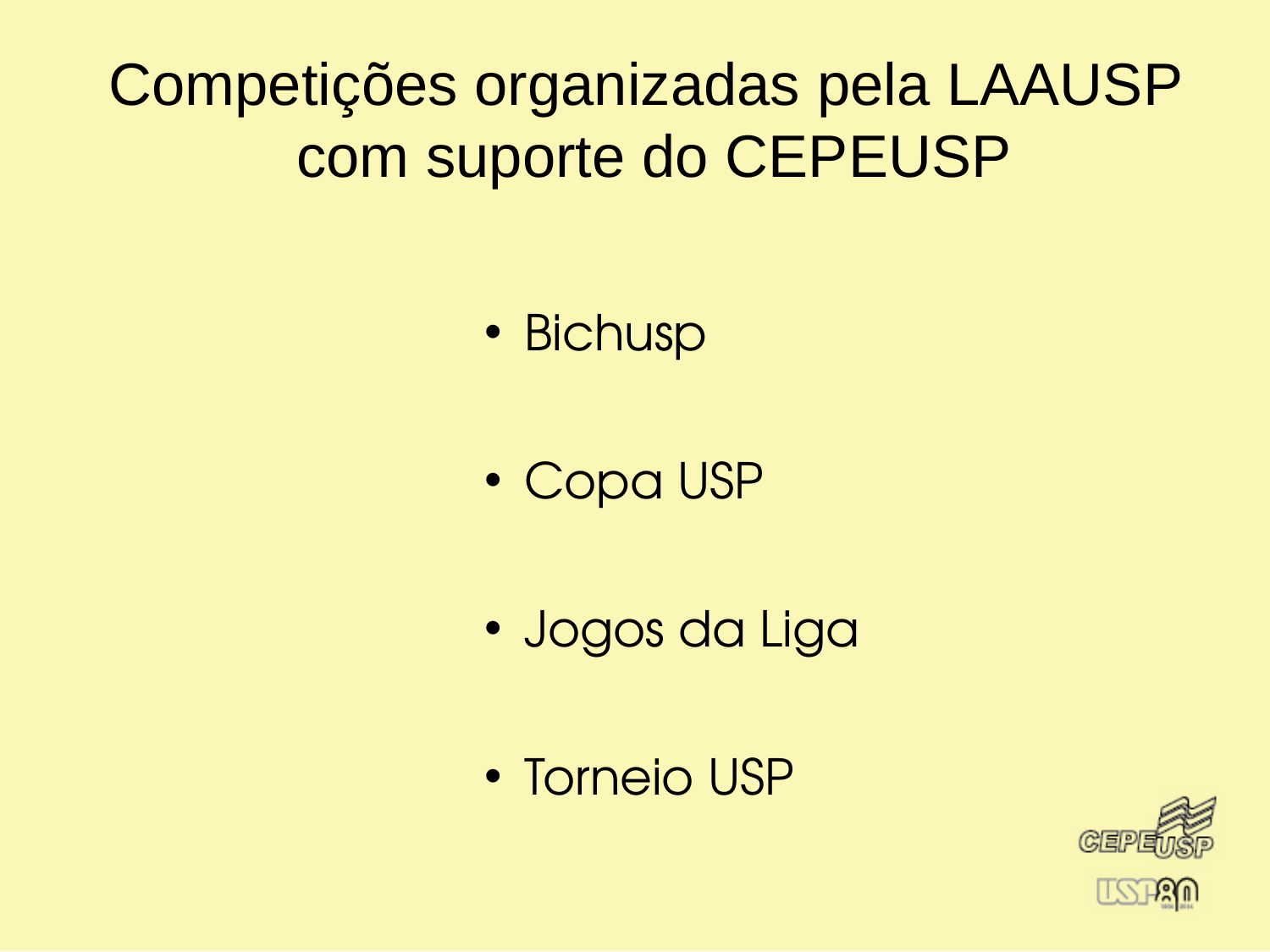

# Competições organizadas pela LAAUSP com suporte do CEPEUSP

Bichusp

Copa USP

Jogos da Liga

Torneio USP